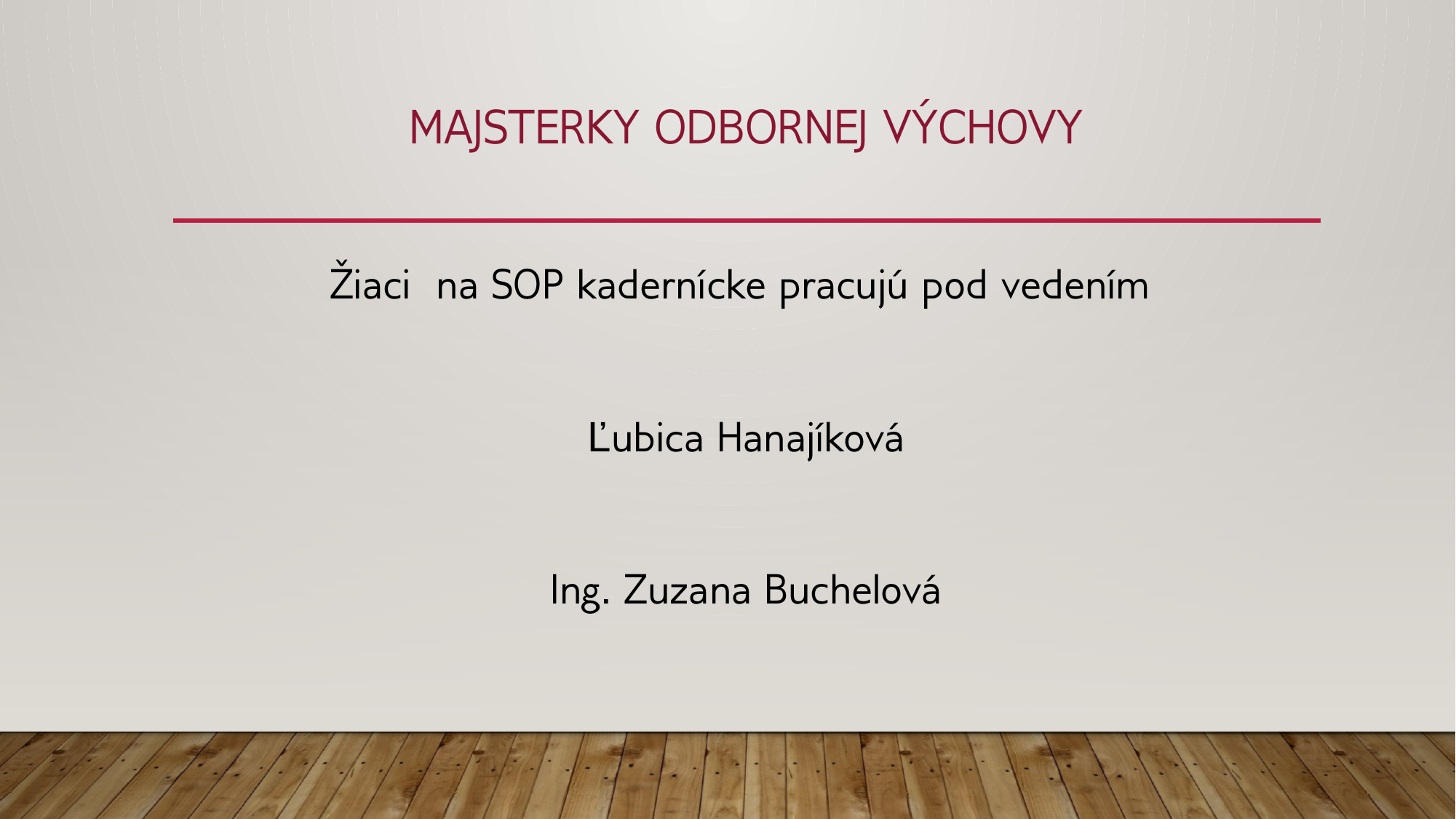

# Majsterky odbornej výchovy
Žiaci  na SOP kadernícke pracujú pod vedením

Ľubica Hanajíková

Ing. Zuzana Buchelová